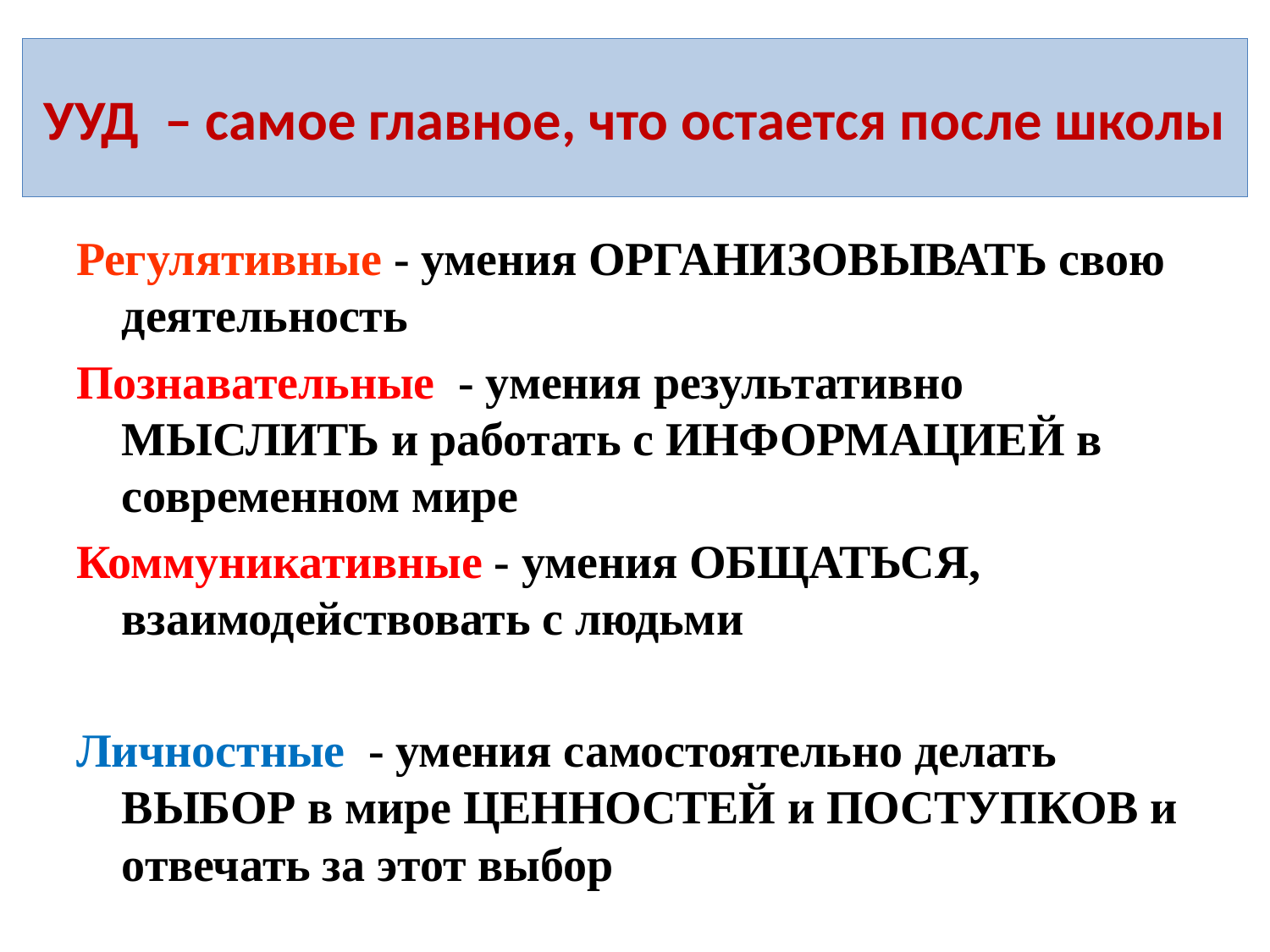

# УУД  – самое главное, что остается после школы
Регулятивные - умения ОРГАНИЗОВЫВАТЬ свою деятельность
Познавательные  - умения результативно МЫСЛИТЬ и работать с ИНФОРМАЦИЕЙ в современном мире
Коммуникативные - умения ОБЩАТЬСЯ, взаимодействовать с людьми

Личностные  - умения самостоятельно делать ВЫБОР в мире ЦЕННОСТЕЙ и ПОСТУПКОВ и отвечать за этот выбор